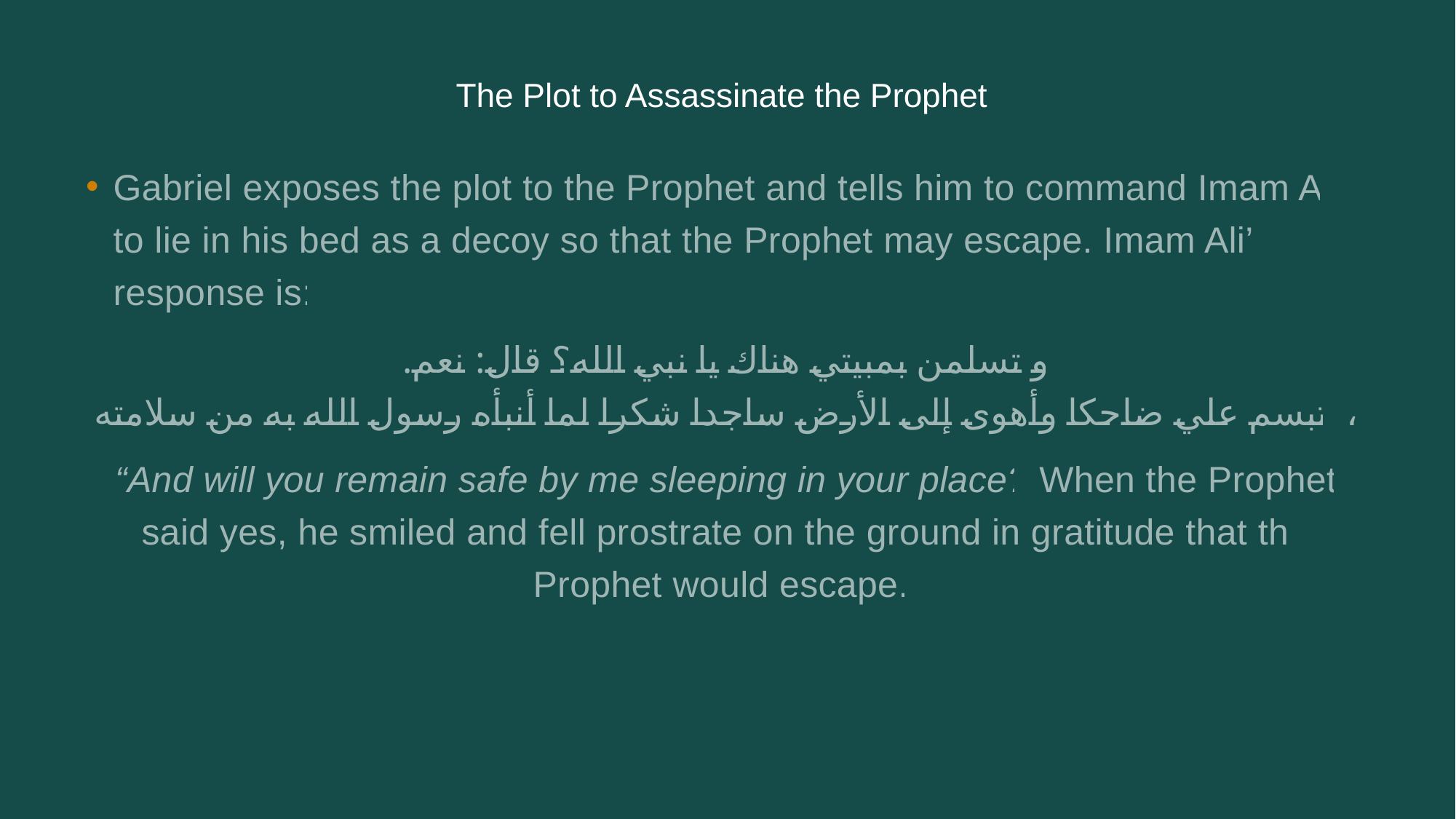

# The Plot to Assassinate the Prophet
Gabriel exposes the plot to the Prophet and tells him to command Imam Ali to lie in his bed as a decoy so that the Prophet may escape. Imam Ali’s response is:
 أو تسلمن بمبيتي هناك يا نبي الله؟ قال: نعم.
فتبسم علي ضاحكا وأهوى إلى الأرض ساجدا شكرا لما أنبأه رسول الله به من سلامته،
“And will you remain safe by me sleeping in your place? When the Prophet said yes, he smiled and fell prostrate on the ground in gratitude that the Prophet would escape.